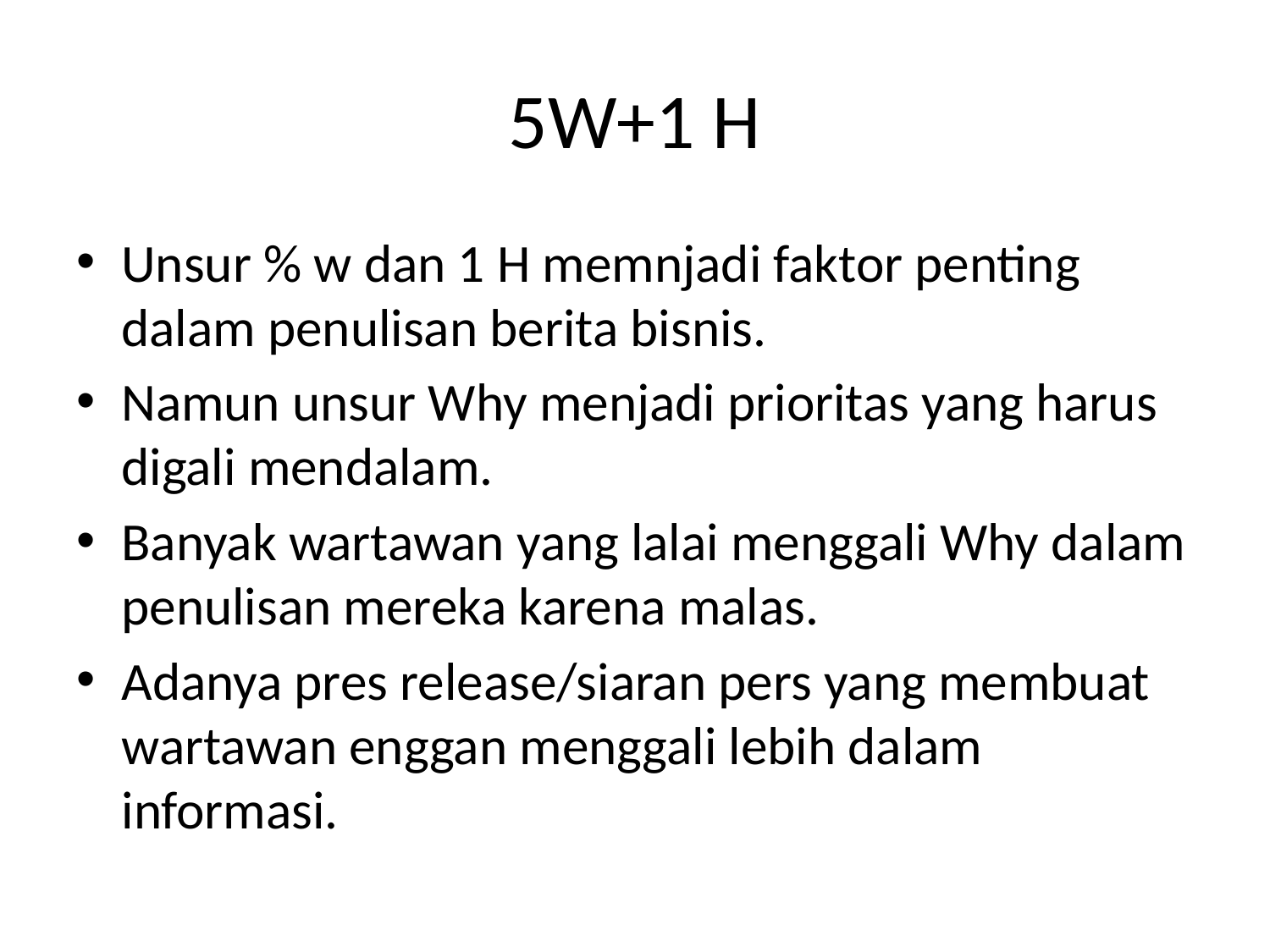

# 5W+1 H
Unsur % w dan 1 H memnjadi faktor penting dalam penulisan berita bisnis.
Namun unsur Why menjadi prioritas yang harus digali mendalam.
Banyak wartawan yang lalai menggali Why dalam penulisan mereka karena malas.
Adanya pres release/siaran pers yang membuat wartawan enggan menggali lebih dalam informasi.